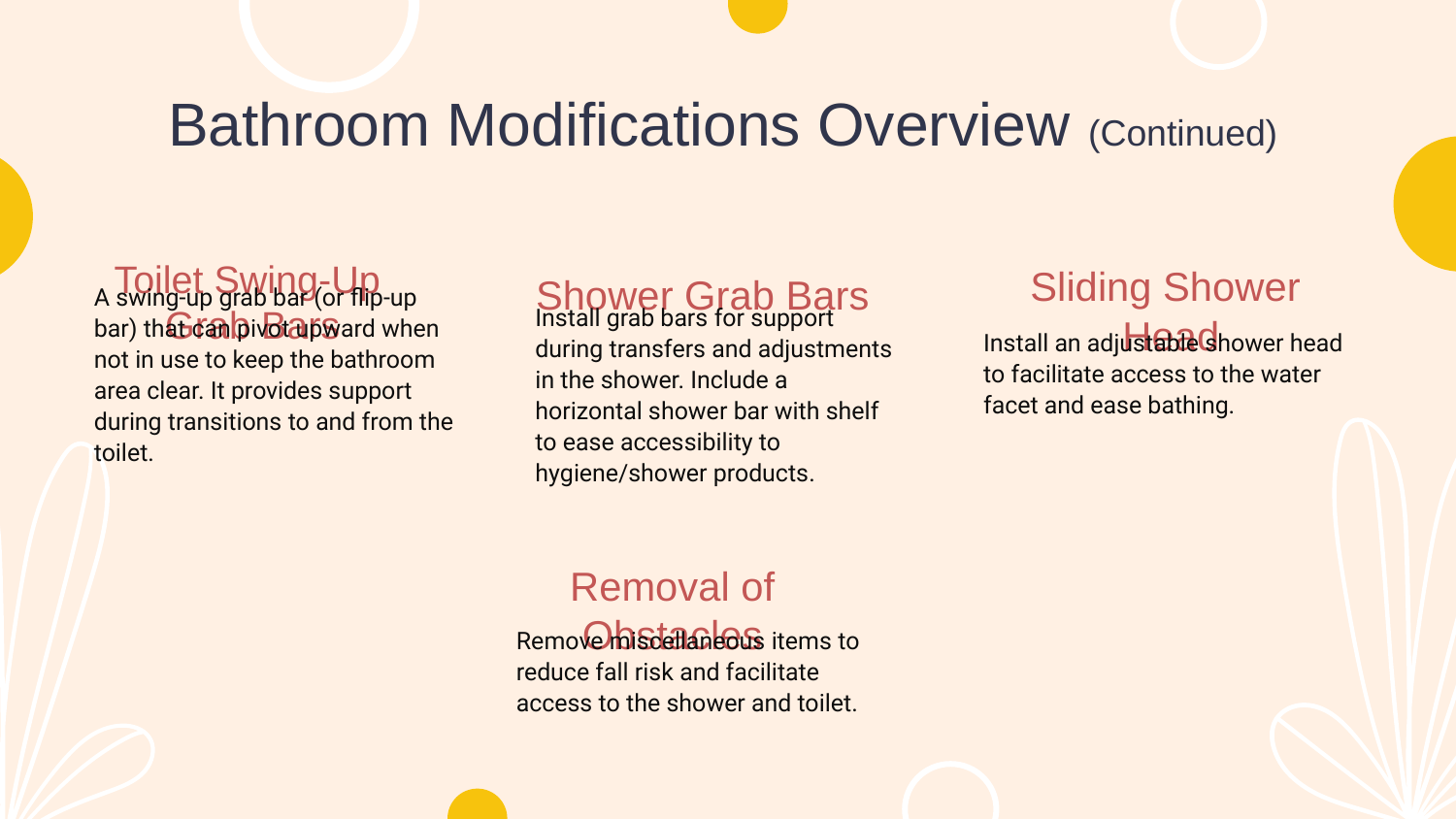

# Bathroom Modifications Overview (Continued)
Toilet Swing-Up
Grab Bars
A swing-up grab bar (or flip-up bar) that can pivot upward when not in use to keep the bathroom area clear. It provides support during transitions to and from the toilet.
Shower Grab Bars
Install grab bars for support during transfers and adjustments in the shower. Include a horizontal shower bar with shelf to ease accessibility to hygiene/shower products.

Sliding Shower
Head
Install an adjustable shower head to facilitate access to the water facet and ease bathing.
Removal of Obstacles
Remove miscellaneous items to reduce fall risk and facilitate access to the shower and toilet.